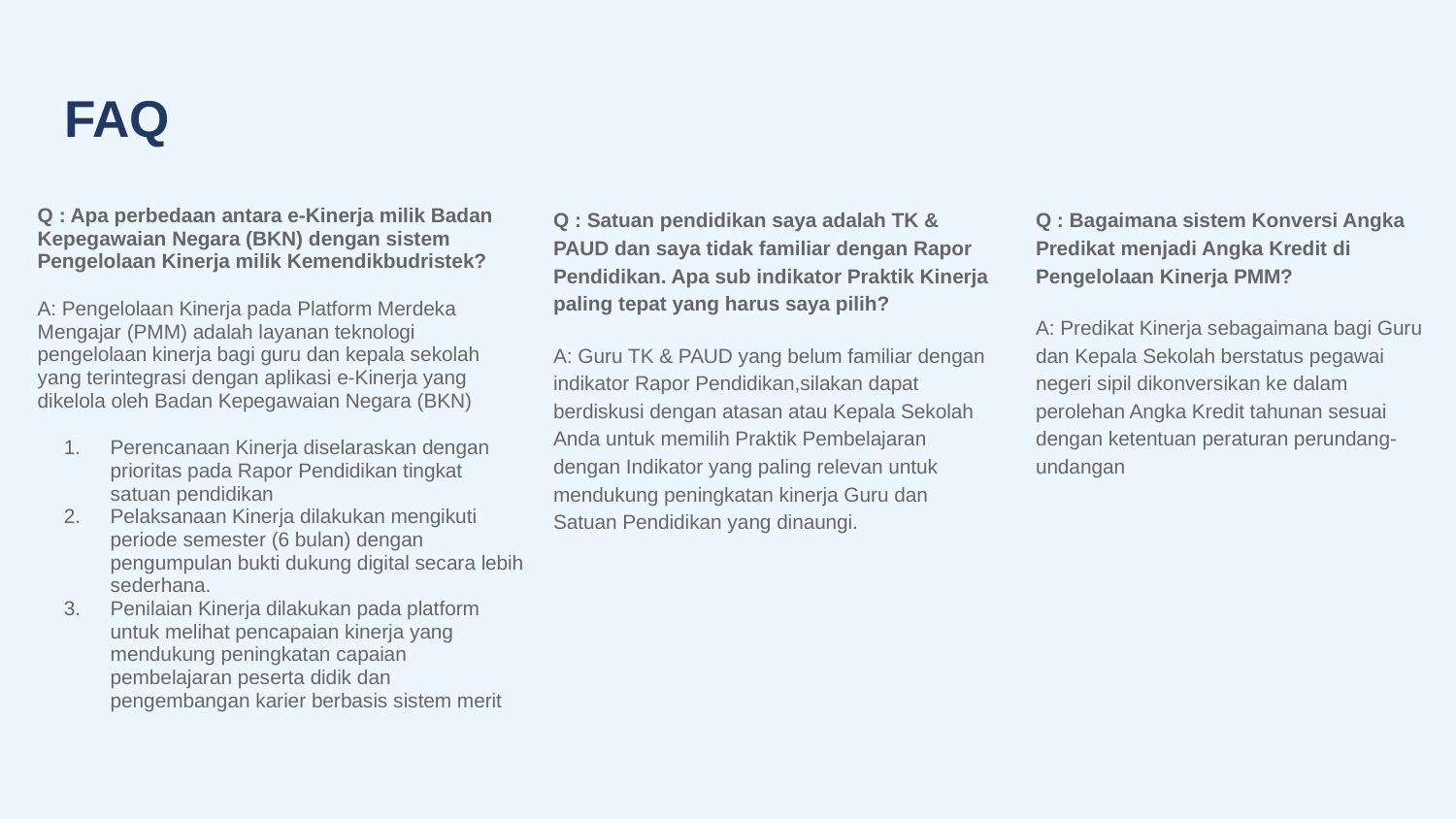

# FAQ
Q : Apa perbedaan antara e-Kinerja milik Badan Kepegawaian Negara (BKN) dengan sistem Pengelolaan Kinerja milik Kemendikbudristek?
A: Pengelolaan Kinerja pada Platform Merdeka Mengajar (PMM) adalah layanan teknologi pengelolaan kinerja bagi guru dan kepala sekolah yang terintegrasi dengan aplikasi e-Kinerja yang dikelola oleh Badan Kepegawaian Negara (BKN)
Perencanaan Kinerja diselaraskan dengan prioritas pada Rapor Pendidikan tingkat satuan pendidikan
Pelaksanaan Kinerja dilakukan mengikuti periode semester (6 bulan) dengan pengumpulan bukti dukung digital secara lebih sederhana.
Penilaian Kinerja dilakukan pada platform untuk melihat pencapaian kinerja yang mendukung peningkatan capaian pembelajaran peserta didik dan pengembangan karier berbasis sistem merit
Q : Satuan pendidikan saya adalah TK & PAUD dan saya tidak familiar dengan Rapor Pendidikan. Apa sub indikator Praktik Kinerja paling tepat yang harus saya pilih?
A: Guru TK & PAUD yang belum familiar dengan indikator Rapor Pendidikan,silakan dapat berdiskusi dengan atasan atau Kepala Sekolah Anda untuk memilih Praktik Pembelajaran dengan Indikator yang paling relevan untuk mendukung peningkatan kinerja Guru dan Satuan Pendidikan yang dinaungi.
Q : Bagaimana sistem Konversi Angka Predikat menjadi Angka Kredit di Pengelolaan Kinerja PMM?
A: Predikat Kinerja sebagaimana bagi Guru dan Kepala Sekolah berstatus pegawai negeri sipil dikonversikan ke dalam perolehan Angka Kredit tahunan sesuai dengan ketentuan peraturan perundang-undangan